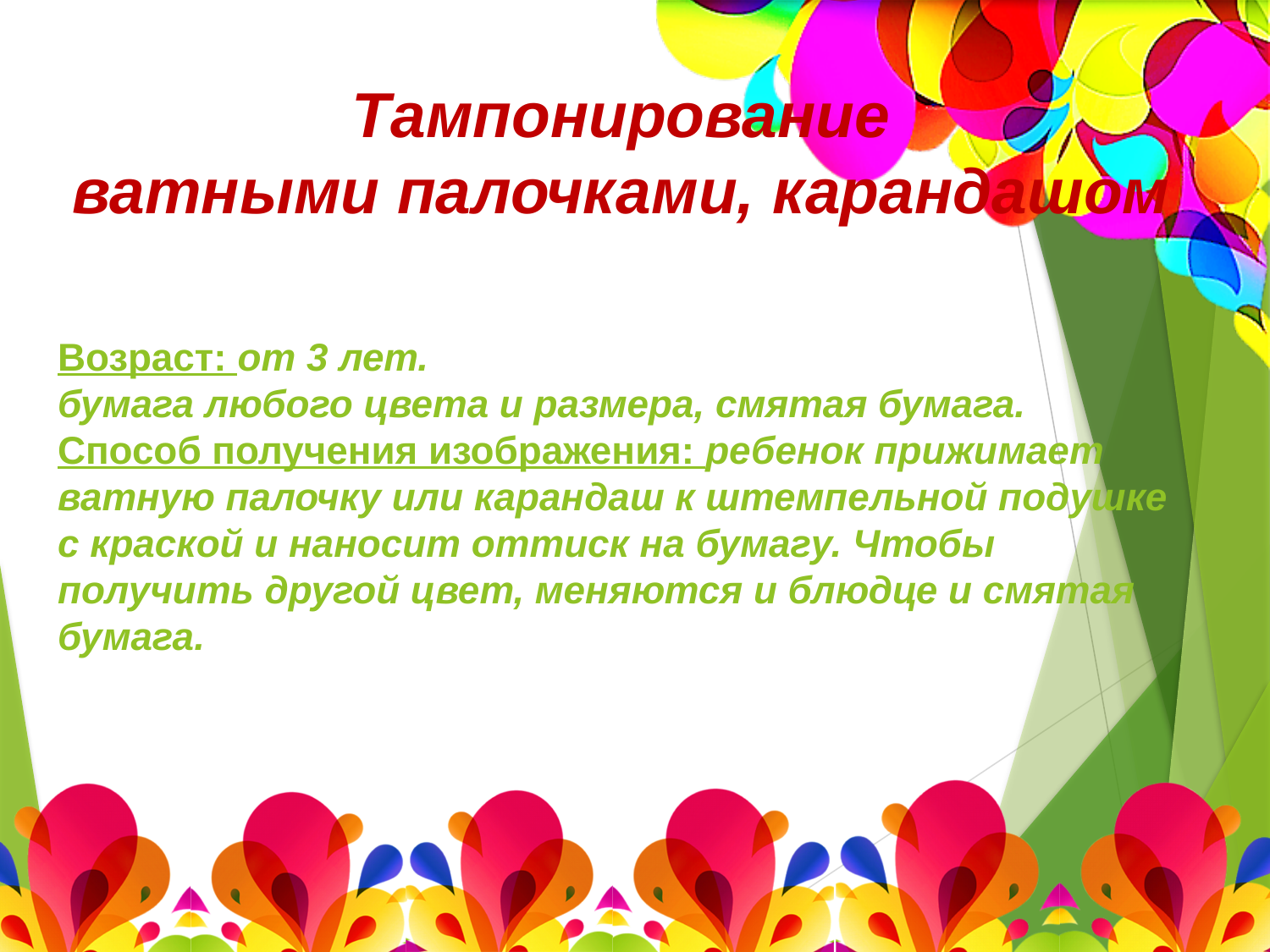

Тампонирование
ватными палочками, карандашом

# Возраст: от 3 лет. бумага любого цвета и размера, смятая бумага. Способ получения изображения: ребенок прижимает ватную палочку или карандаш к штемпельной подушке с краской и наносит оттиск на бумагу. Чтобы получить другой цвет, меняются и блюдце и смятая бумага.